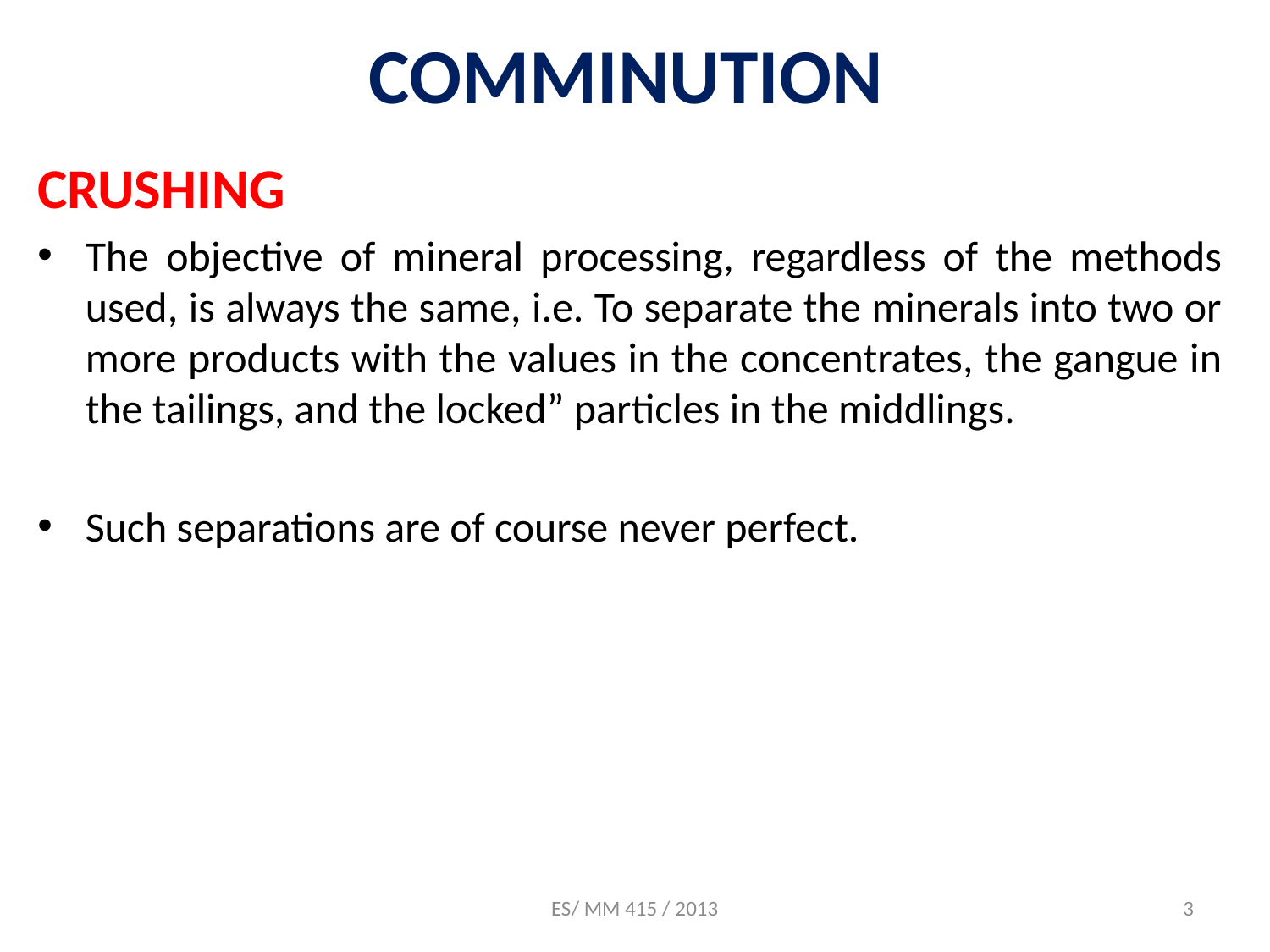

# COMMINUTION
CRUSHING
The objective of mineral processing, regardless of the methods used, is always the same, i.e. To separate the minerals into two or more products with the values in the concentrates, the gangue in the tailings, and the locked” particles in the middlings.

Such separations are of course never perfect.
ES/ MM 415 / 2013
3